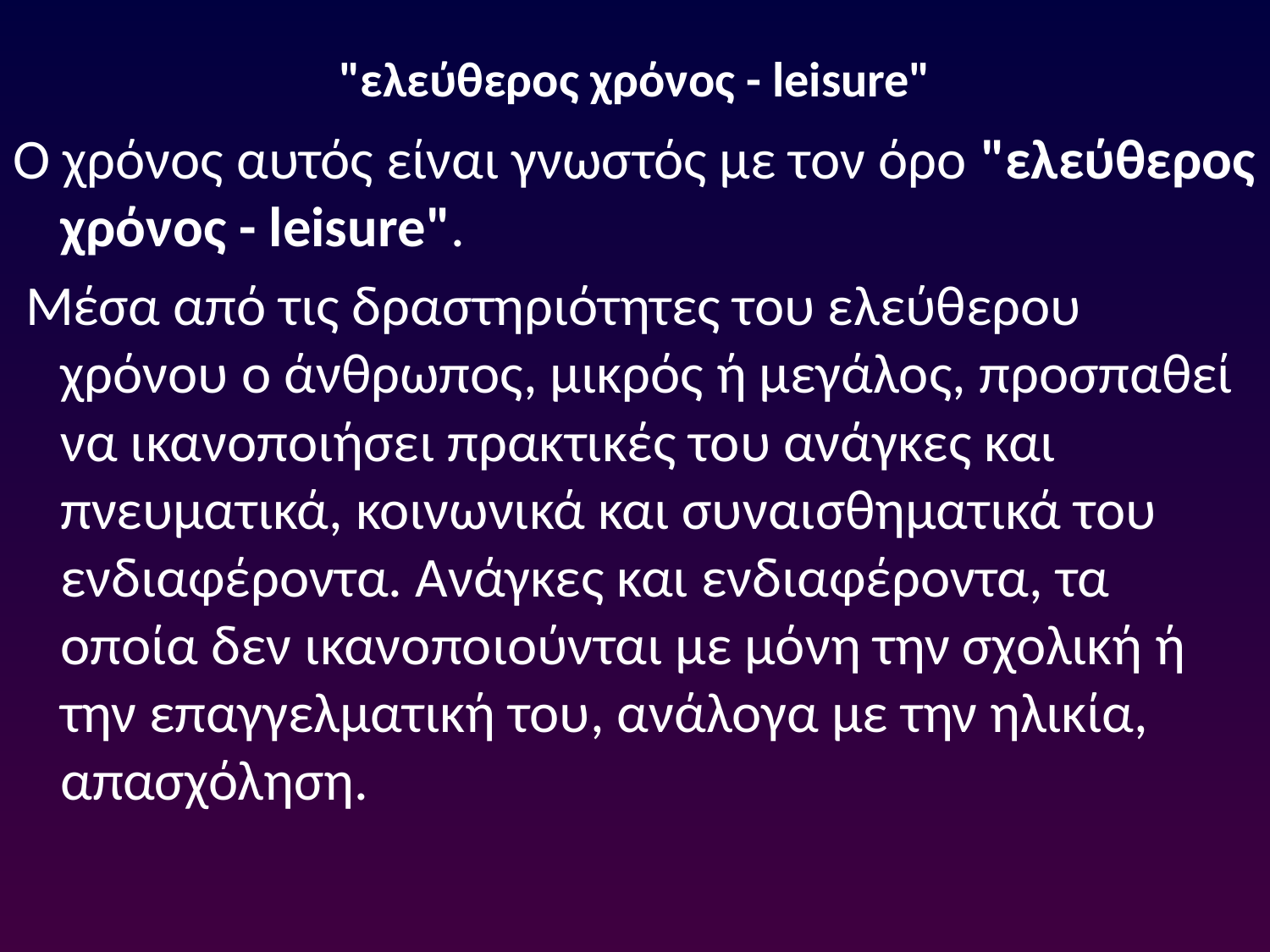

# "ελεύθερος χρόνος - leisure"
Ο χρόνος αυτός είναι γνωστός με τον όρο "ελεύθερος χρόνος - leisure".
 Μέσα από τις δραστηριότητες του ελεύθερου χρόνου ο άνθρωπος, μικρός ή μεγάλος, προσπαθεί να ικανοποιήσει πρακτικές του ανάγκες και πνευματικά, κοινωνικά και συναισθηματικά του ενδιαφέροντα. Ανάγκες και ενδιαφέροντα, τα οποία δεν ικανοποιούνται με μόνη την σχολική ή την επαγγελματική του, ανάλογα με την ηλικία, απασχόληση.